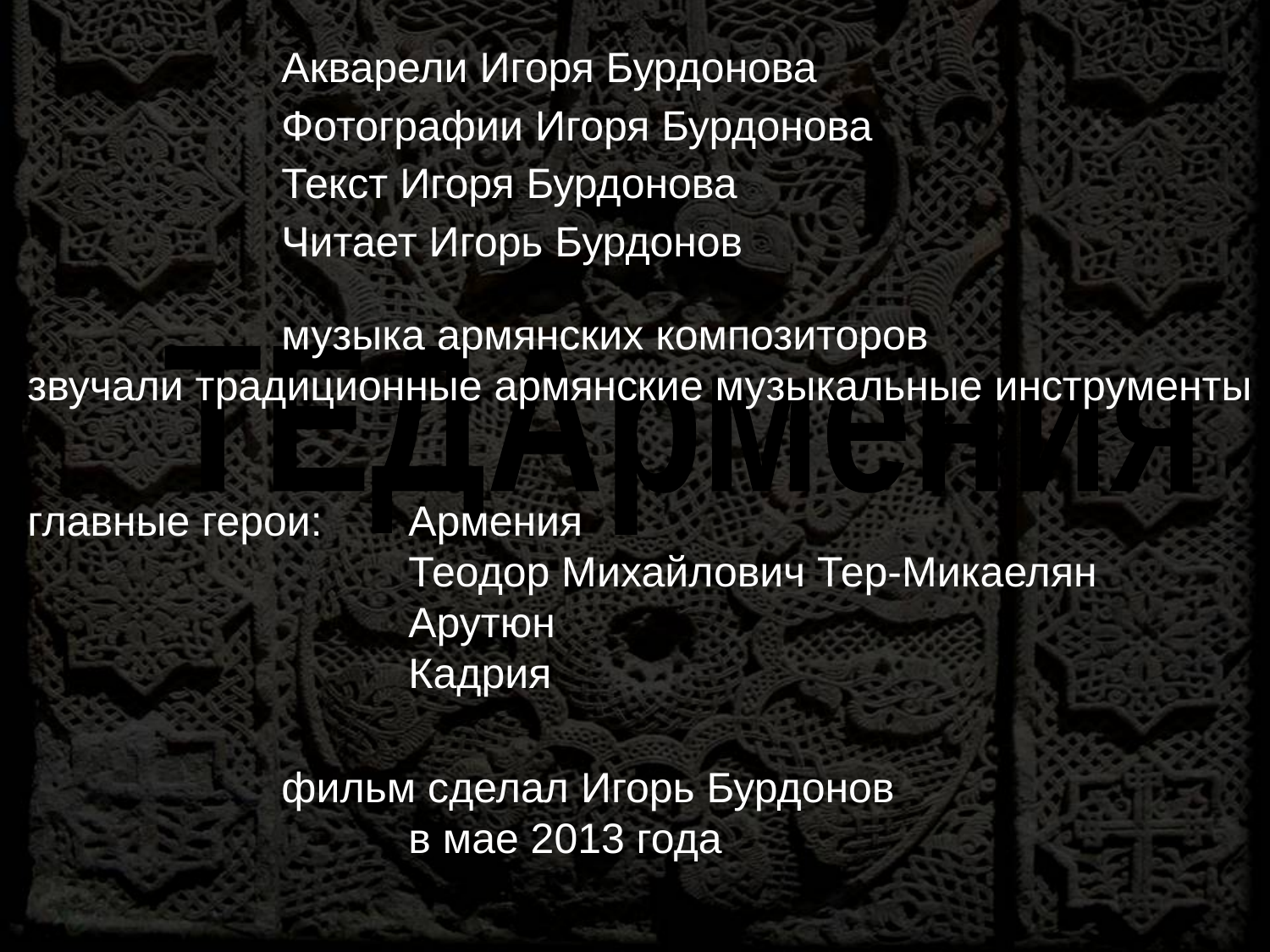

Акварели Игоря Бурдонова
		Фотографии Игоря Бурдонова
		Текст Игоря Бурдонова
		Читает Игорь Бурдонов
		музыка армянских композиторов
звучали традиционные армянские музыкальные инструменты
главные герои:	Армения
			Теодор Михайлович Тер-Микаелян
			Арутюн
			Кадрия
		фильм сделал Игорь Бурдонов
			в мае 2013 года
ТЕДАрмения